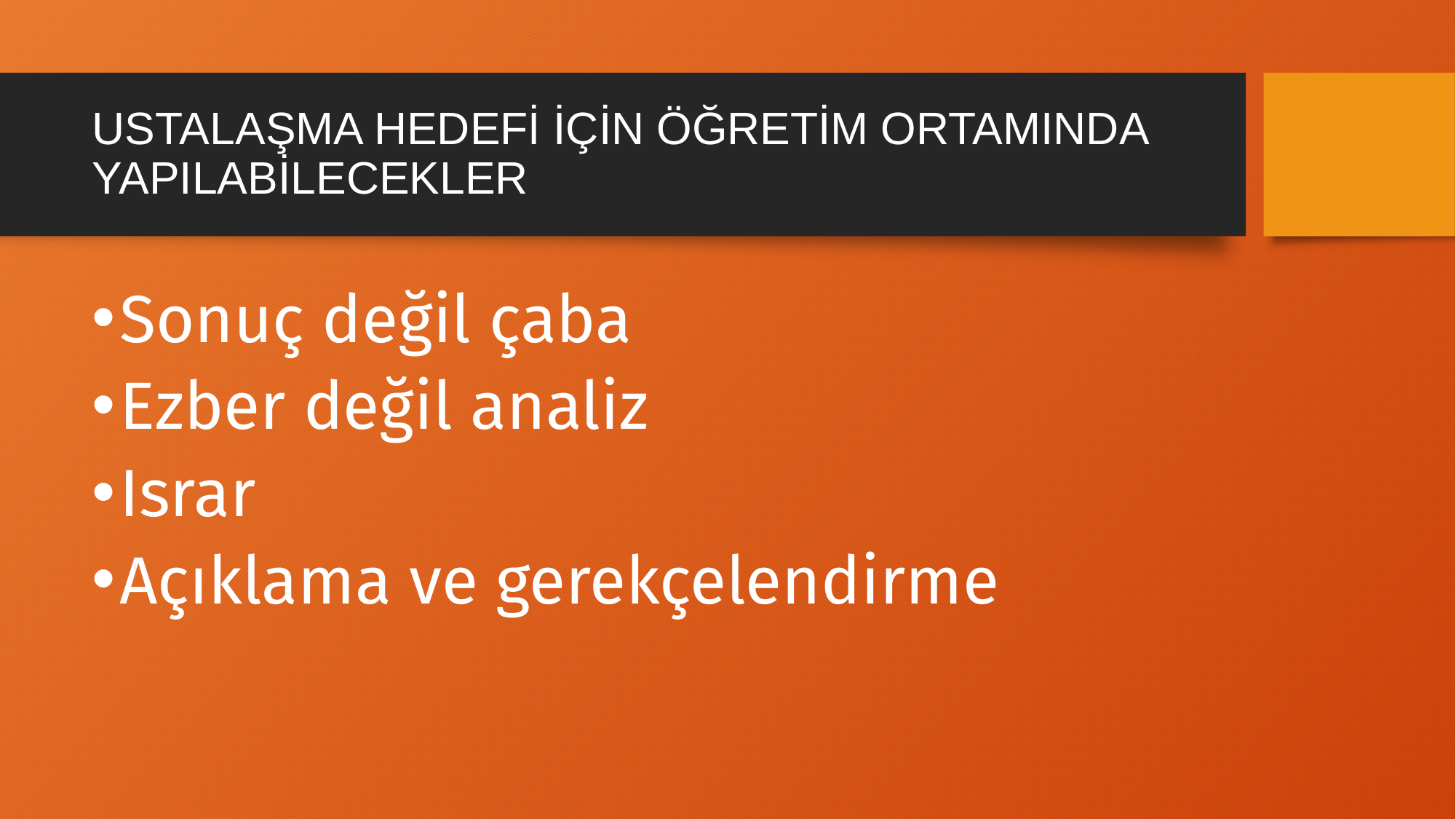

# USTALAŞMA HEDEFİ İÇİN ÖĞRETİM ORTAMINDA YAPILABİLECEKLER
Sonuç değil çaba
Ezber değil analiz
Israr
Açıklama ve gerekçelendirme